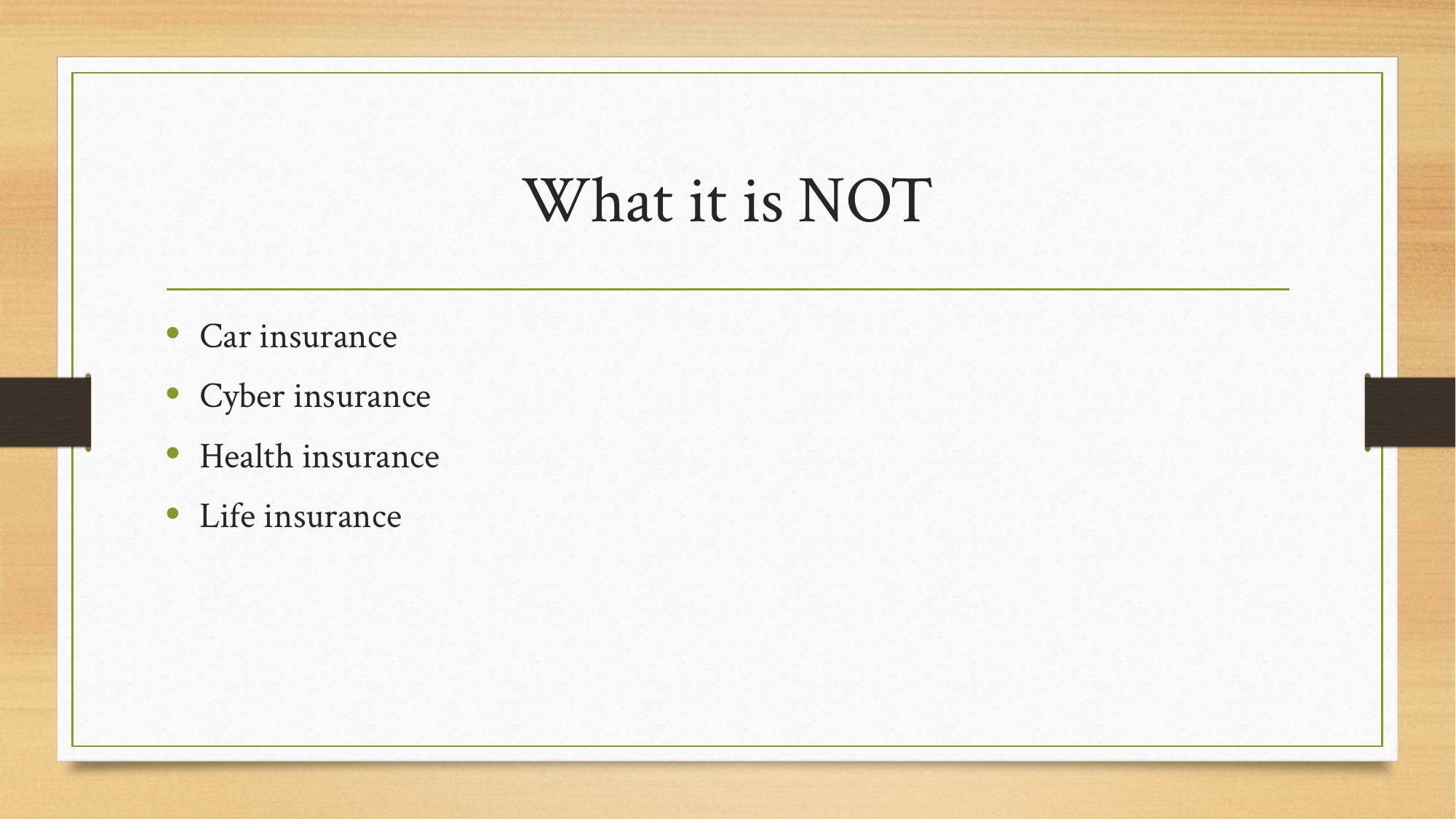

# What it is NOT
Car insurance
Cyber insurance
Health insurance
Life insurance